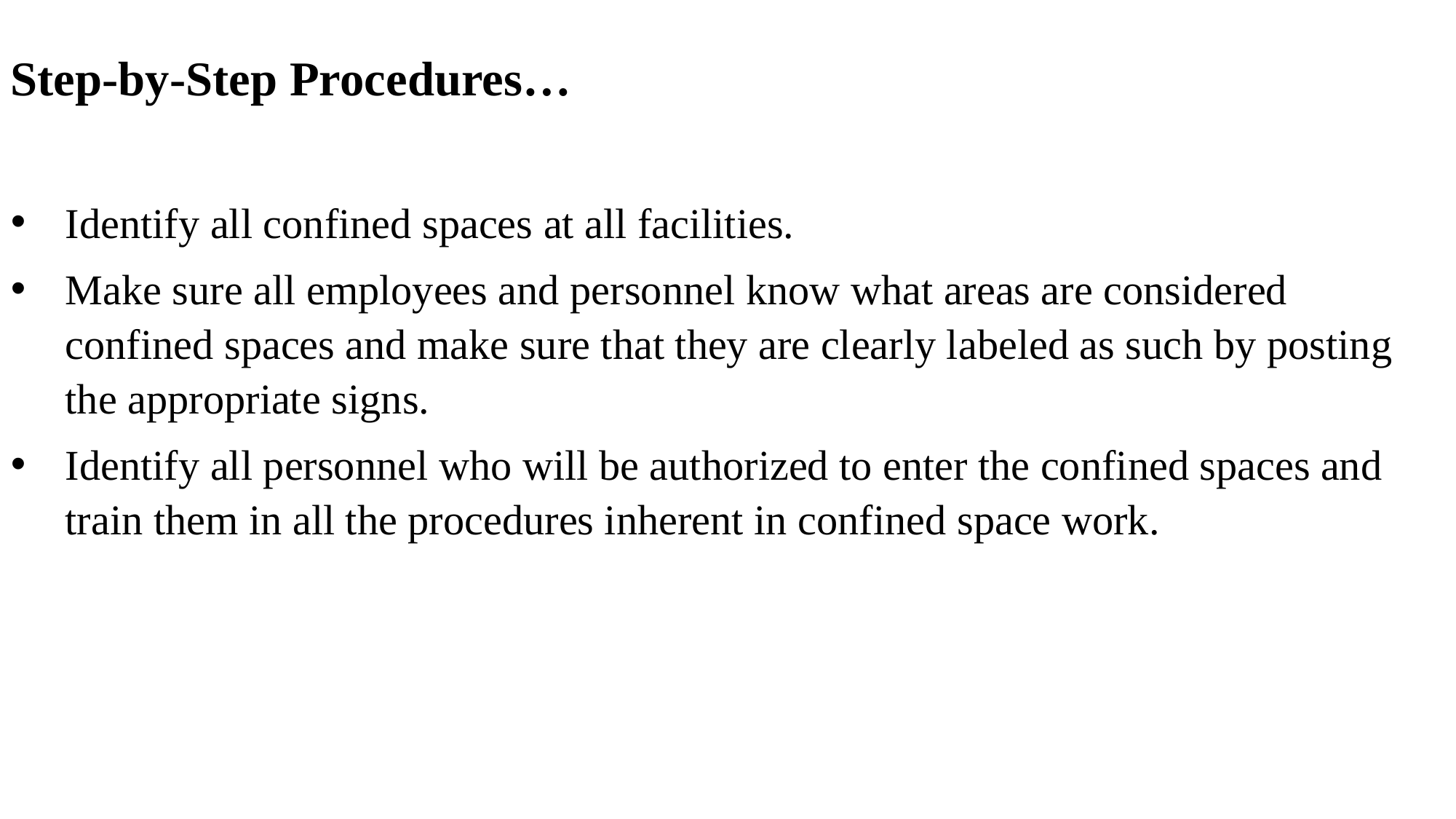

Step-by-Step Procedures…

Identify all confined spaces at all facilities.
Make sure all employees and personnel know what areas are considered confined spaces and make sure that they are clearly labeled as such by posting the appropriate signs.
Identify all personnel who will be authorized to enter the confined spaces and train them in all the procedures inherent in confined space work.